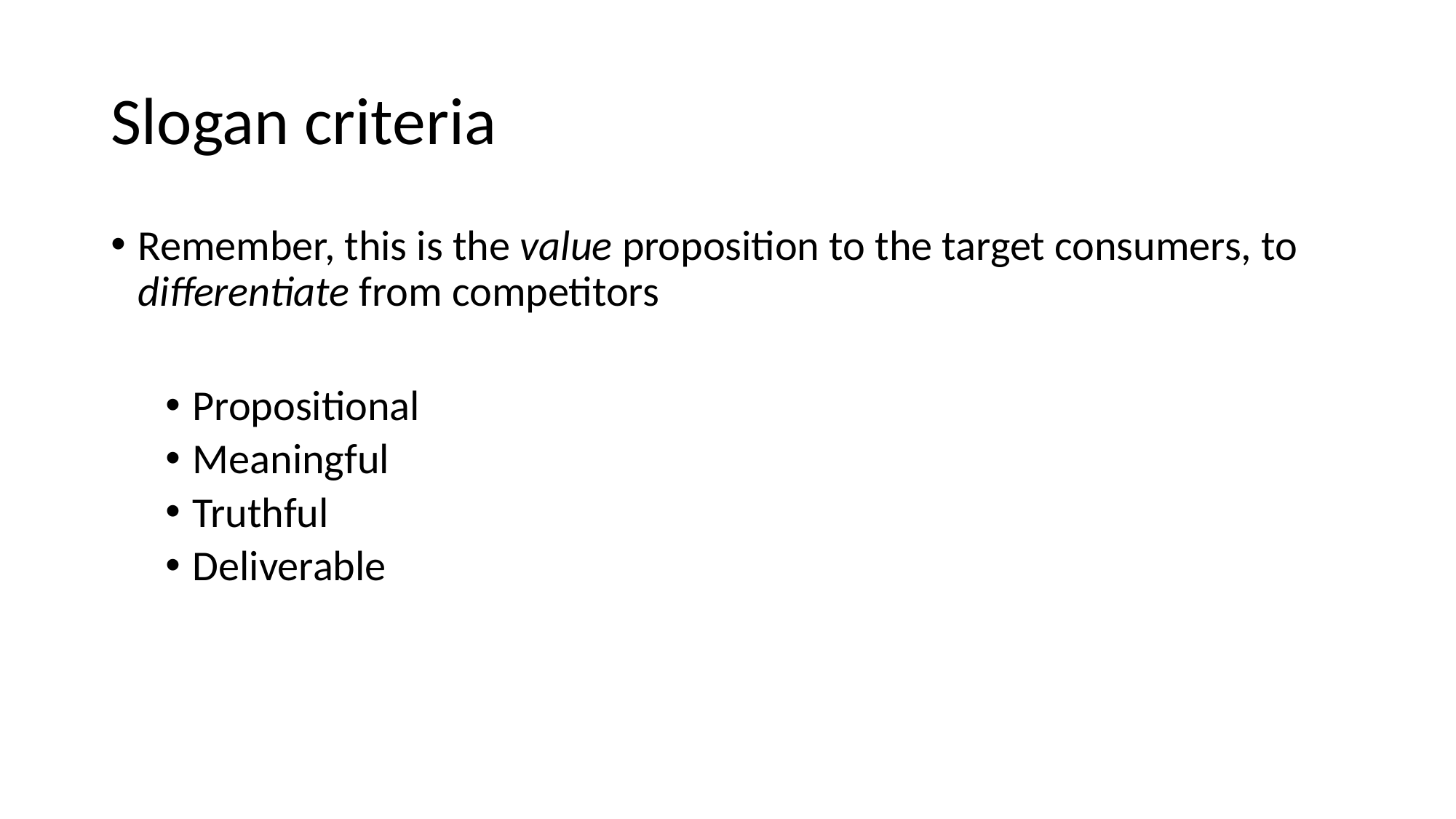

# Slogan criteria
Remember, this is the value proposition to the target consumers, to differentiate from competitors

Propositional
Meaningful
Truthful
Deliverable